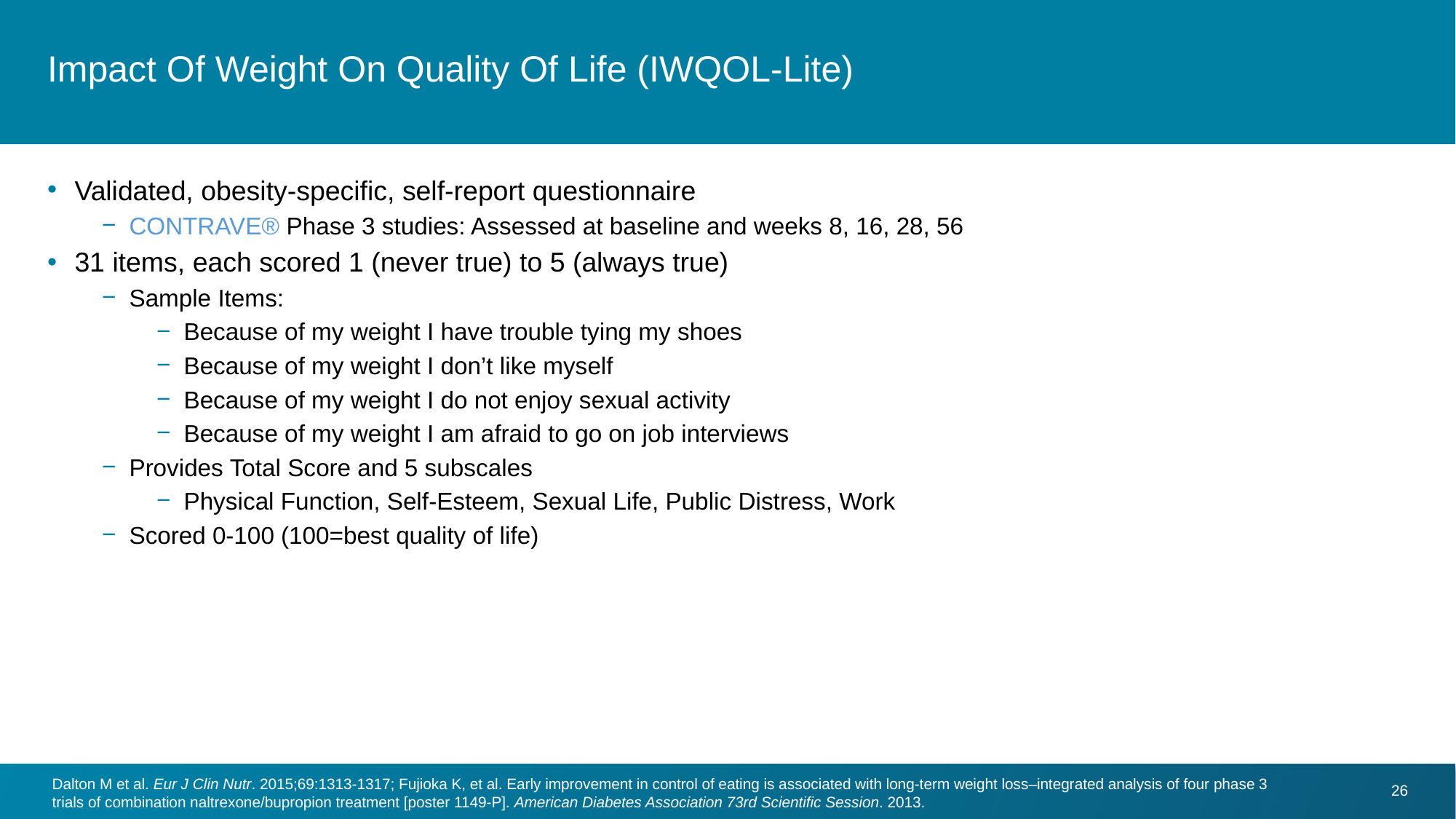

# Impact Of Weight On Quality Of Life (IWQOL-Lite)
Validated, obesity-specific, self-report questionnaire
CONTRAVE® Phase 3 studies: Assessed at baseline and weeks 8, 16, 28, 56
31 items, each scored 1 (never true) to 5 (always true)
Sample Items:
Because of my weight I have trouble tying my shoes
Because of my weight I don’t like myself
Because of my weight I do not enjoy sexual activity
Because of my weight I am afraid to go on job interviews
Provides Total Score and 5 subscales
Physical Function, Self-Esteem, Sexual Life, Public Distress, Work
Scored 0-100 (100=best quality of life)
Dalton M et al. Eur J Clin Nutr. 2015;69:1313-1317; Fujioka K, et al. Early improvement in control of eating is associated with long-term weight loss–integrated analysis of four phase 3 trials of combination naltrexone/bupropion treatment [poster 1149-P]. American Diabetes Association 73rd Scientific Session. 2013.
26